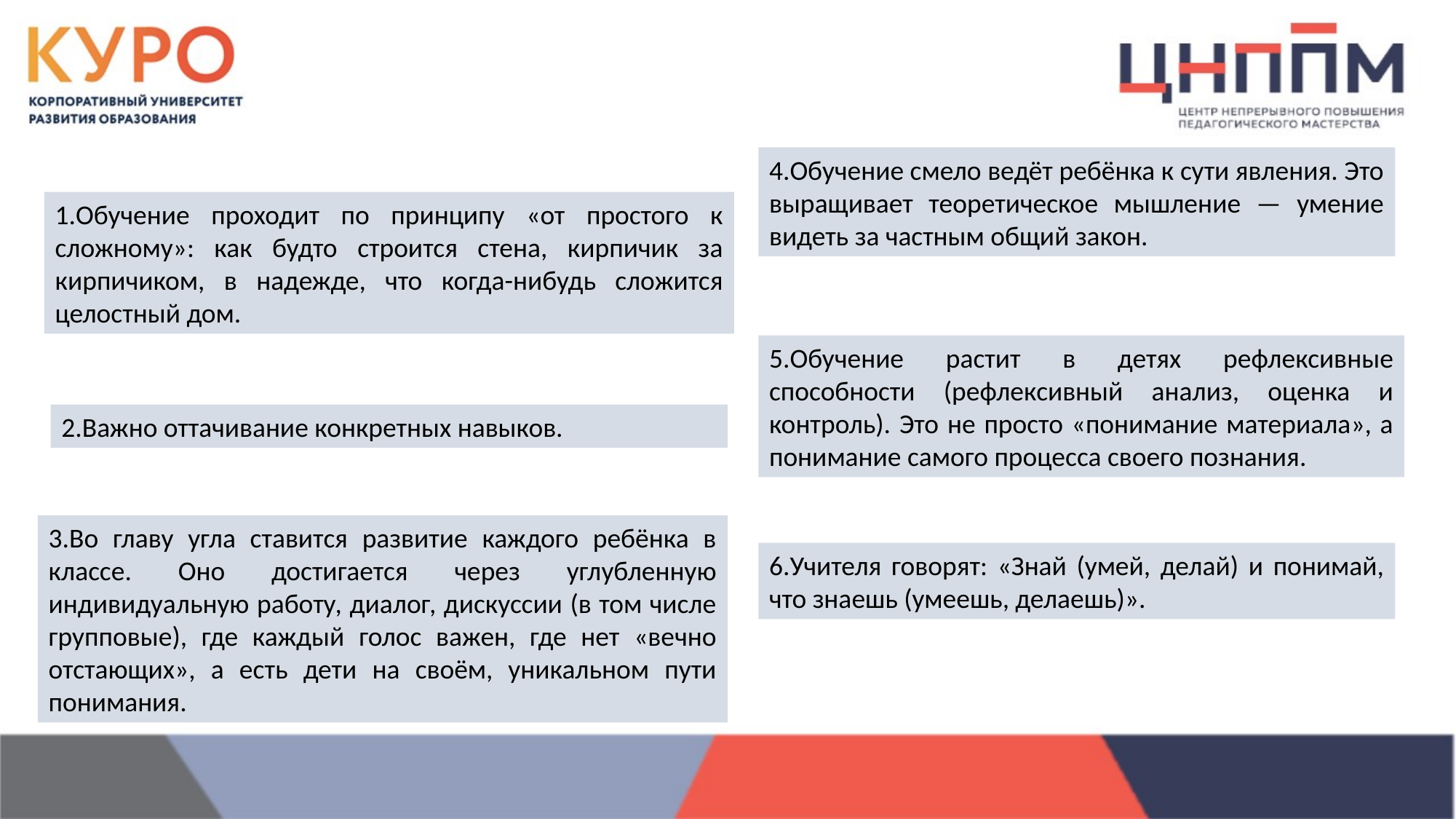

4.Обучение смело ведёт ребёнка к сути явления. Это выращивает теоретическое мышление — умение видеть за частным общий закон.
1.Обучение проходит по принципу «от простого к сложному»: как будто строится стена, кирпичик за кирпичиком, в надежде, что когда-нибудь сложится целостный дом.
5.Обучение растит в детях рефлексивные способности (рефлексивный анализ, оценка и контроль). Это не просто «понимание материала», а понимание самого процесса своего познания.
2.Важно оттачивание конкретных навыков.
3.Во главу угла ставится развитие каждого ребёнка в классе. Оно достигается через углубленную индивидуальную работу, диалог, дискуссии (в том числе групповые), где каждый голос важен, где нет «вечно отстающих», а есть дети на своём, уникальном пути понимания.
6.Учителя говорят: «Знай (умей, делай) и понимай, что знаешь (умеешь, делаешь)».